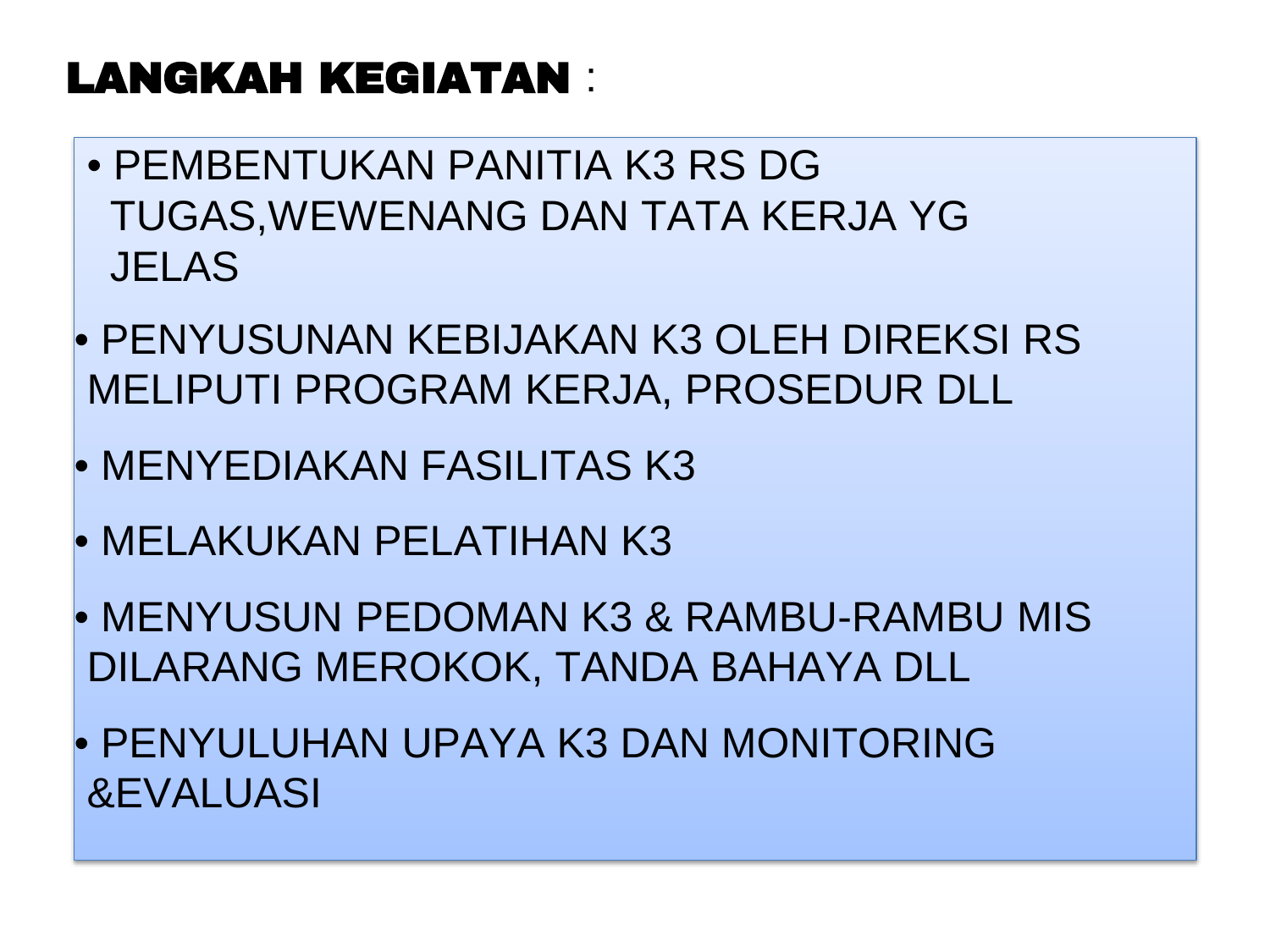

LANGKAH KEGIATAN :

• PEMBENTUKAN PANITIA K3 RS DG TUGAS,WEWENANG DAN TATA KERJA YG JELAS
• PENYUSUNAN KEBIJAKAN K3 OLEH DIREKSI RS
MELIPUTI PROGRAM KERJA, PROSEDUR DLL
• MENYEDIAKAN FASILITAS K3
• MELAKUKAN PELATIHAN K3
• MENYUSUN PEDOMAN K3 & RAMBU-RAMBU MIS
DILARANG MEROKOK, TANDA BAHAYA DLL
• PENYULUHAN UPAYA K3 DAN MONITORING
&EVALUASI